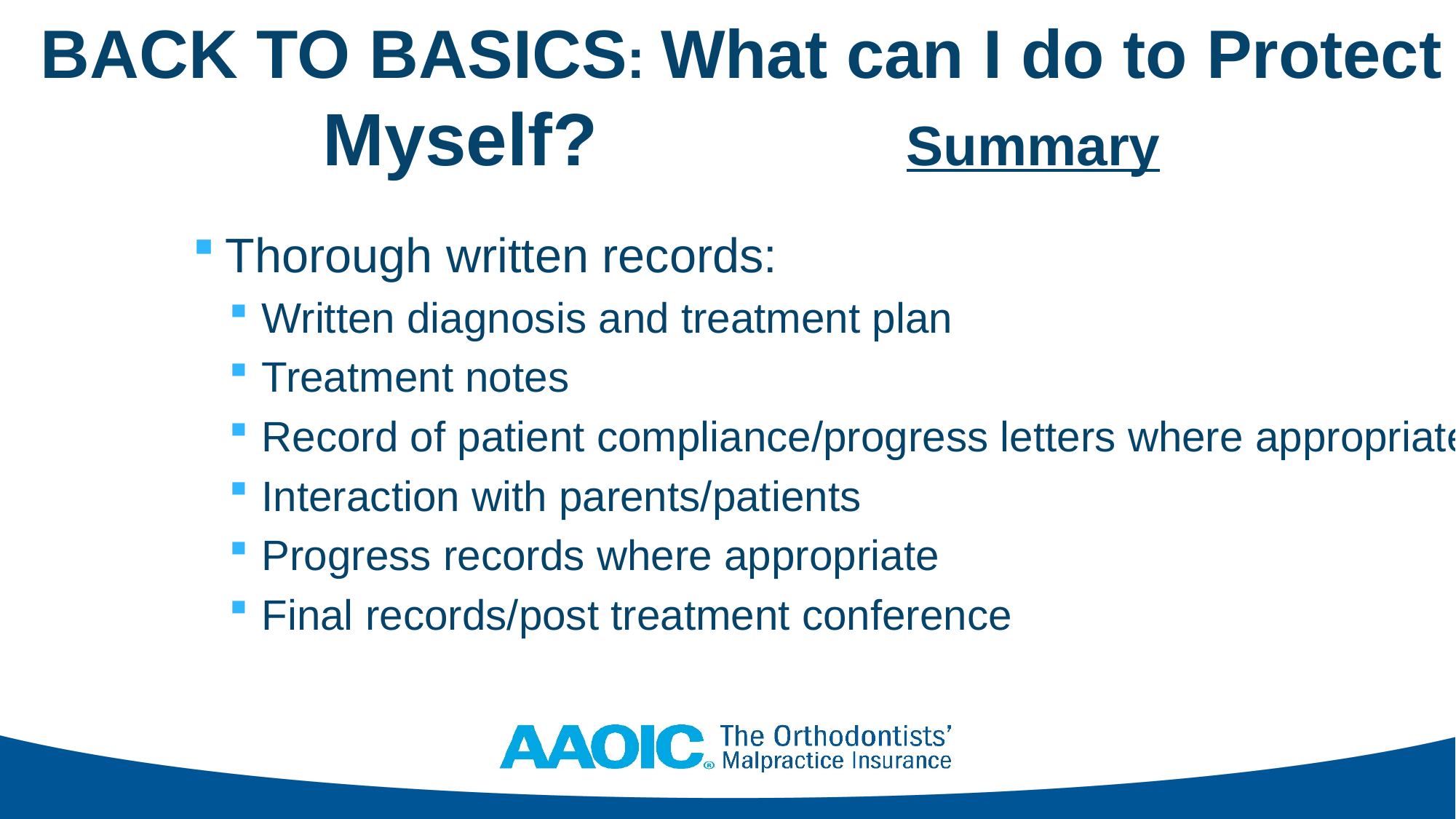

# BACK TO BASICS: What can I do to Protect Myself?               Summary
Thorough written records:
Written diagnosis and treatment plan
Treatment notes
Record of patient compliance/progress letters where appropriate
Interaction with parents/patients
Progress records where appropriate
Final records/post treatment conference